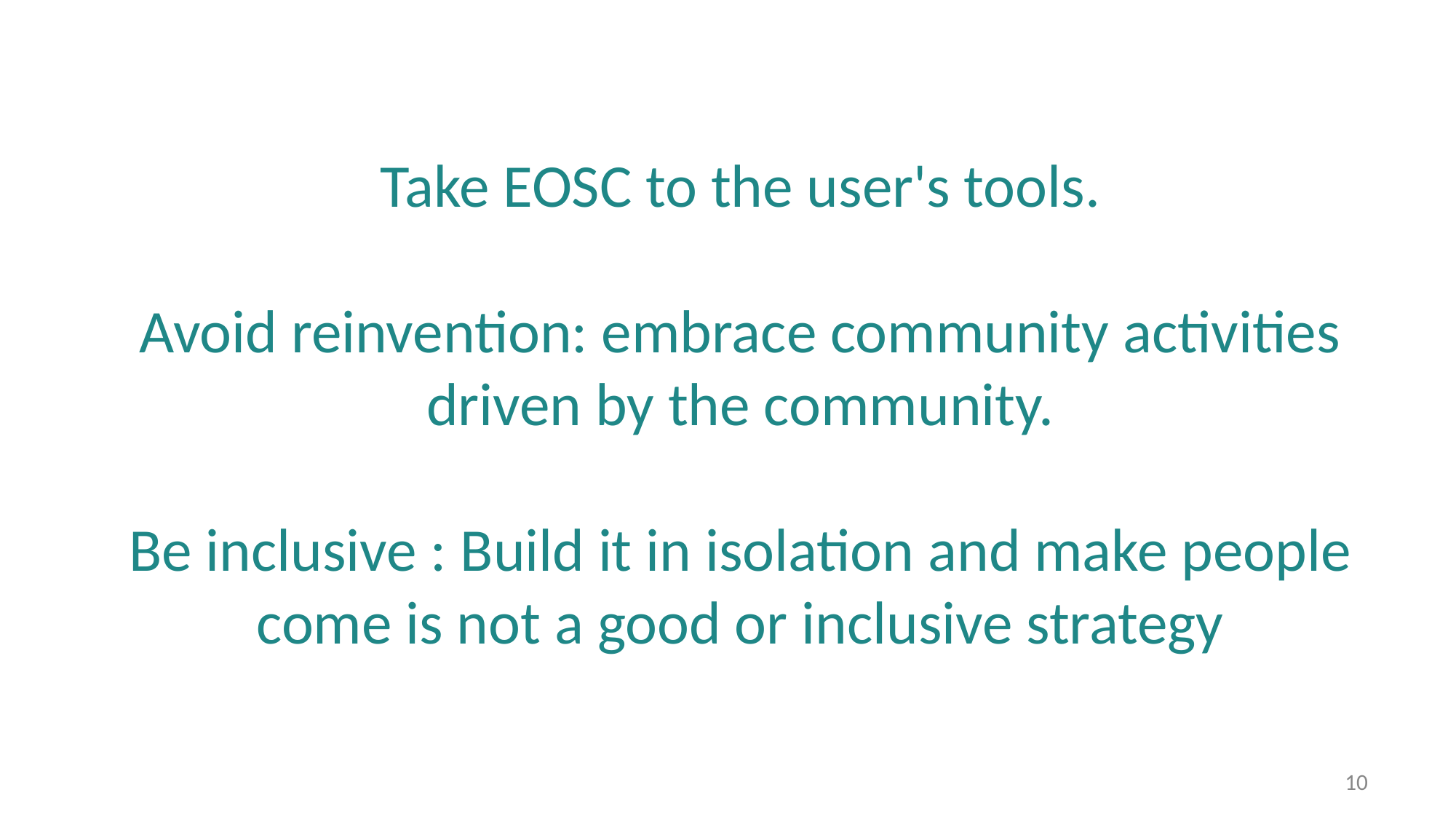

# Take EOSC to the user's tools.

Avoid reinvention: embrace community activities driven by the community.
Be inclusive : Build it in isolation and make people come is not a good or inclusive strategy
10